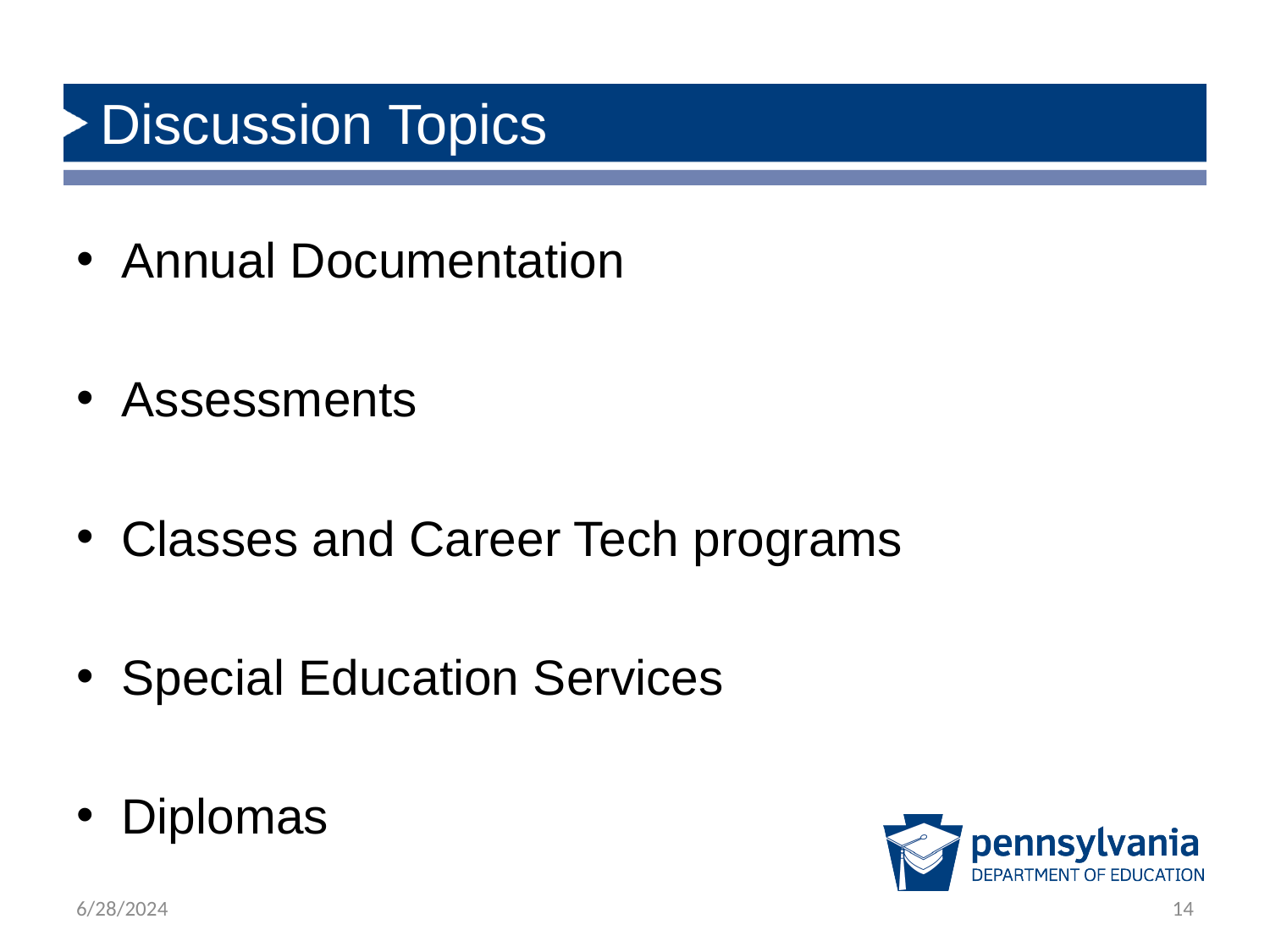

# Discussion Topics
Annual Documentation

Assessments

Classes and Career Tech programs

Special Education Services

Diplomas
6/28/2024
14